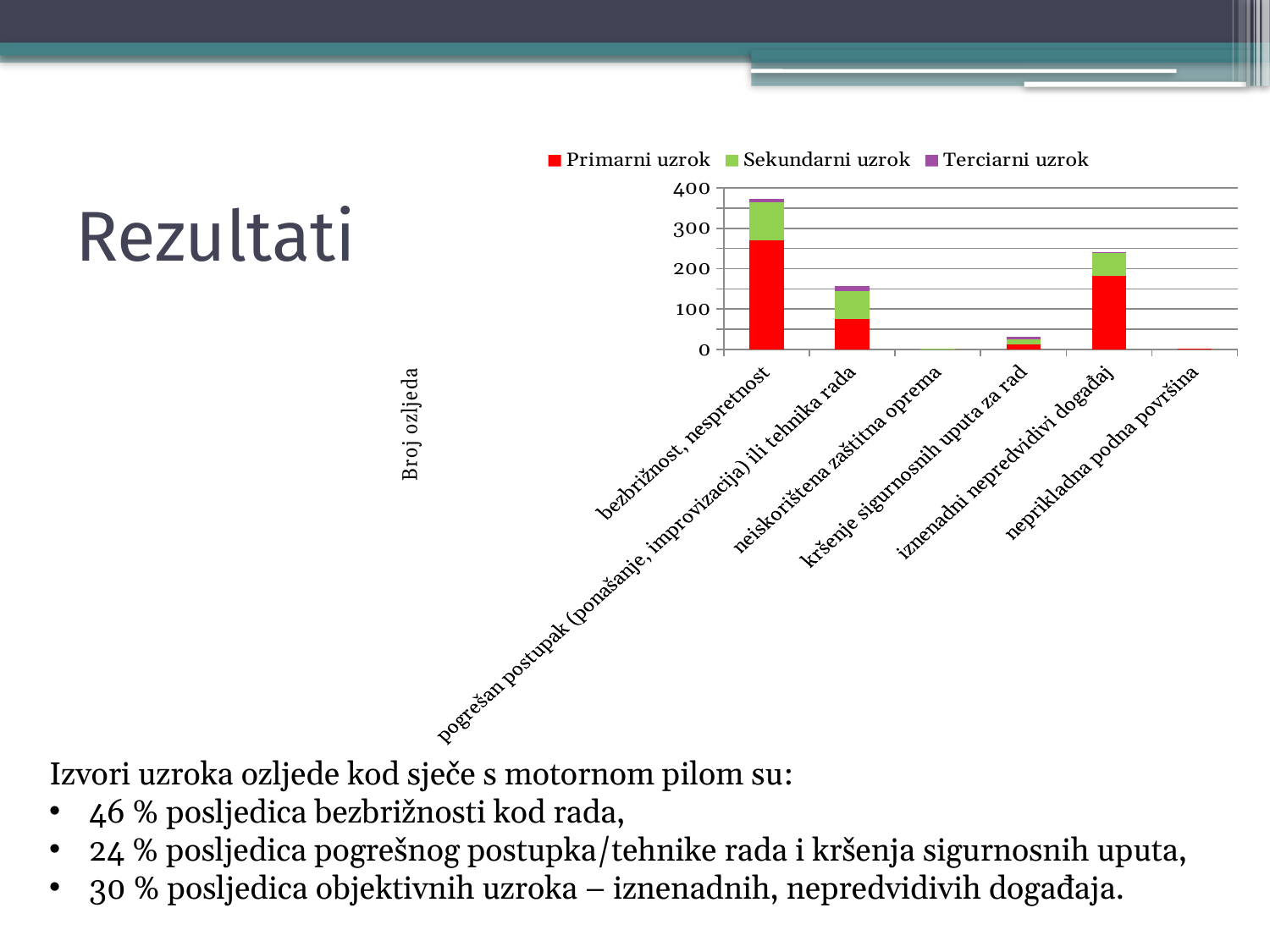

### Chart

| Category | Primarni uzrok | Sekundarni uzrok | Terciarni uzrok |
|---|---|---|---|
| bezbrižnost, nespretnost | 271.0 | 94.0 | 8.0 |
| pogrešan postupak (ponašanje, improvizacija) ili tehnika rada | 76.0 | 69.0 | 13.0 |
| neiskorištena zaštitna oprema | 1.0 | 1.0 | None |
| kršenje sigurnosnih uputa za rad | 13.0 | 13.0 | 6.0 |
| iznenadni nepredvidivi događaj | 183.0 | 55.0 | 3.0 |
| neprikladna podna površina | 1.0 | None | None |
# Rezultati
Izvori uzroka ozljede kod sječe s motornom pilom su:
46 % posljedica bezbrižnosti kod rada,
24 % posljedica pogrešnog postupka/tehnike rada i kršenja sigurnosnih uputa,
30 % posljedica objektivnih uzroka – iznenadnih, nepredvidivih događaja.